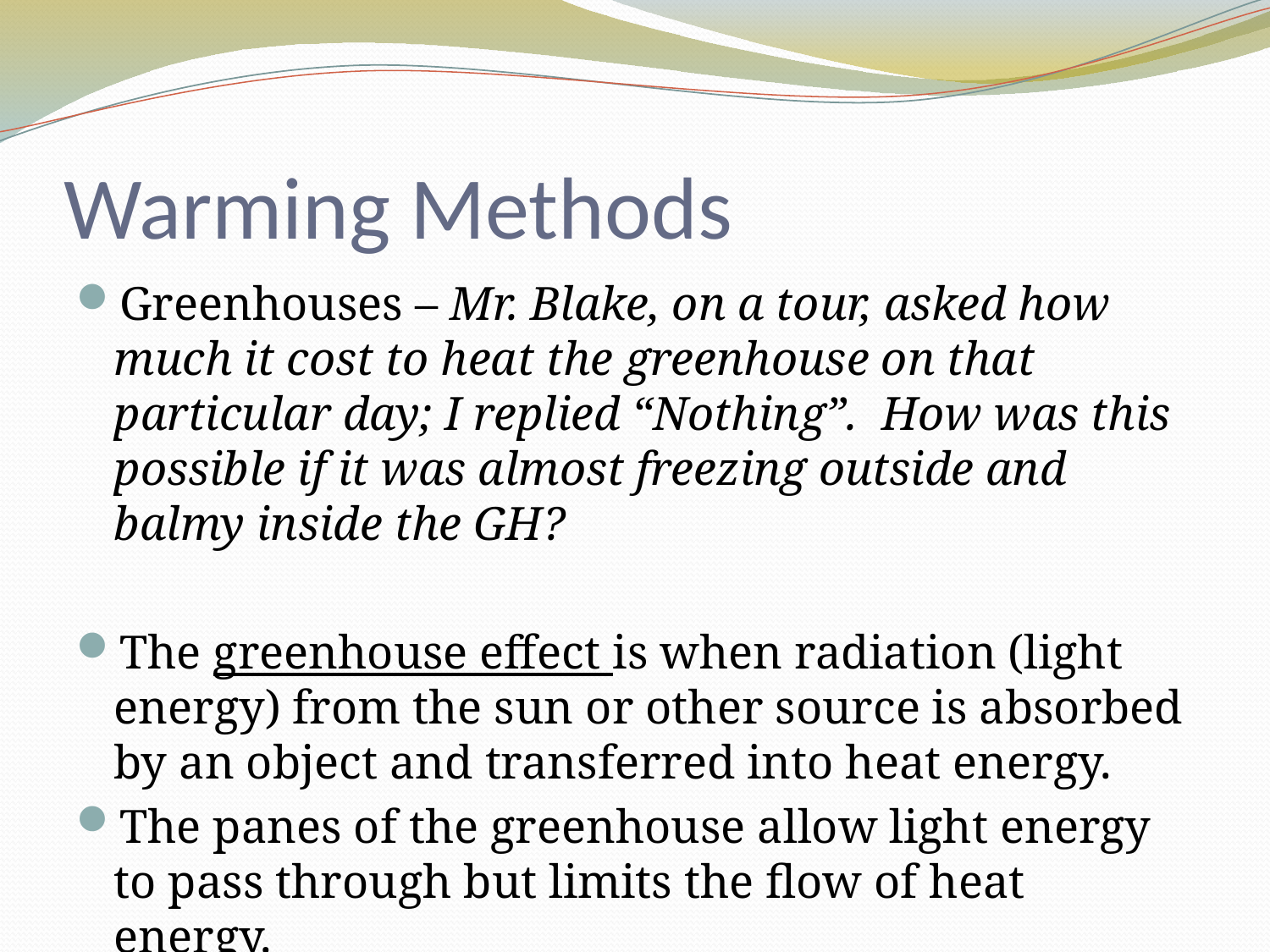

# Warming Methods
Greenhouses – Mr. Blake, on a tour, asked how much it cost to heat the greenhouse on that particular day; I replied “Nothing”.  How was this possible if it was almost freezing outside and balmy inside the GH?

The greenhouse effect is when radiation (light energy) from the sun or other source is absorbed by an object and transferred into heat energy.
The panes of the greenhouse allow light energy to pass through but limits the flow of heat energy.